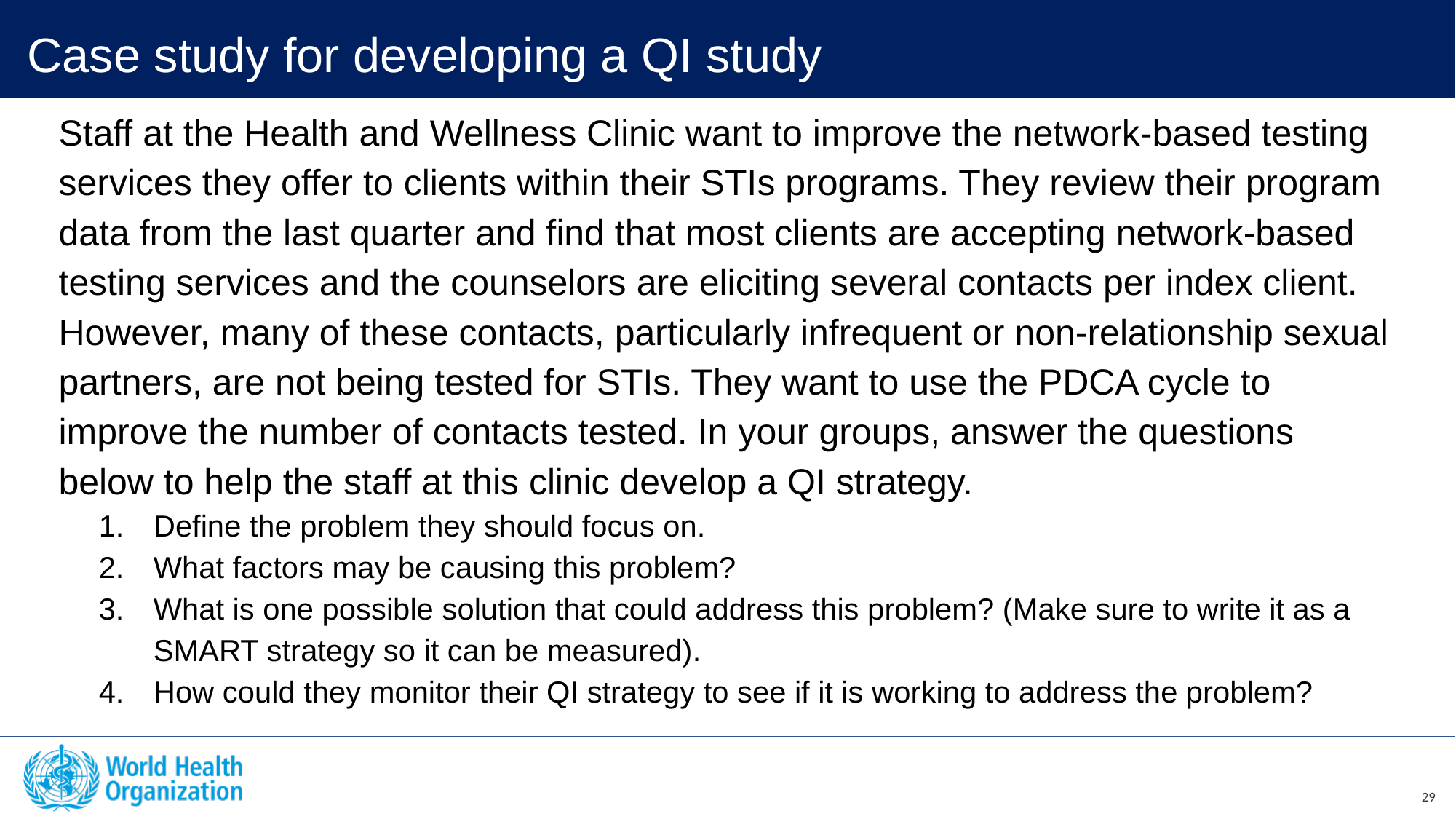

Case study for developing a QI study
Staff at the Health and Wellness Clinic want to improve the network-based testing services they offer to clients within their STIs programs. They review their program data from the last quarter and find that most clients are accepting network-based testing services and the counselors are eliciting several contacts per index client. However, many of these contacts, particularly infrequent or non-relationship sexual partners, are not being tested for STIs. They want to use the PDCA cycle to improve the number of contacts tested. In your groups, answer the questions below to help the staff at this clinic develop a QI strategy.
Define the problem they should focus on.
What factors may be causing this problem?
What is one possible solution that could address this problem? (Make sure to write it as a SMART strategy so it can be measured).
How could they monitor their QI strategy to see if it is working to address the problem?